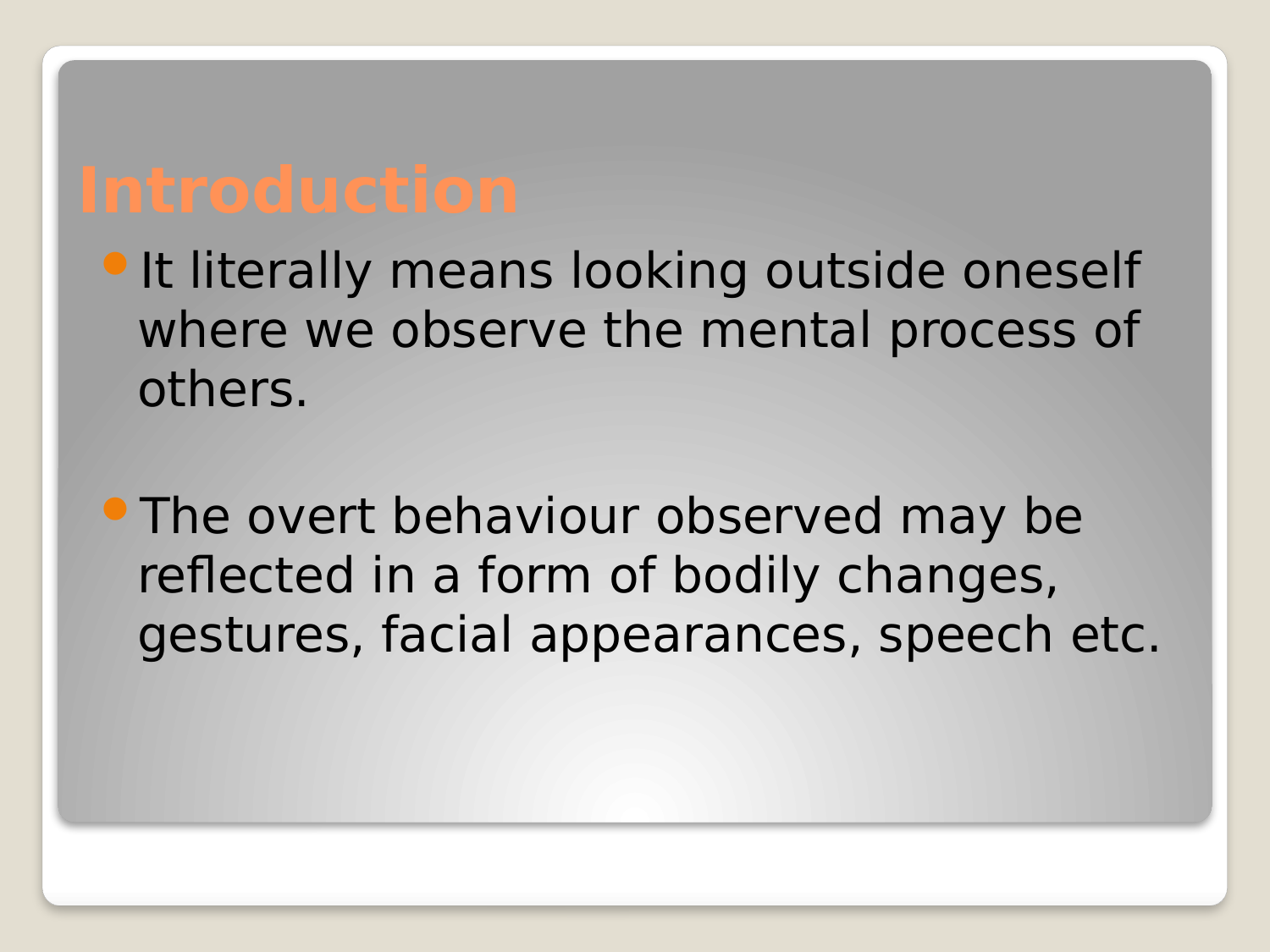

# Introduction
It literally means looking outside oneself where we observe the mental process of others.

The overt behaviour observed may be reflected in a form of bodily changes, gestures, facial appearances, speech etc.